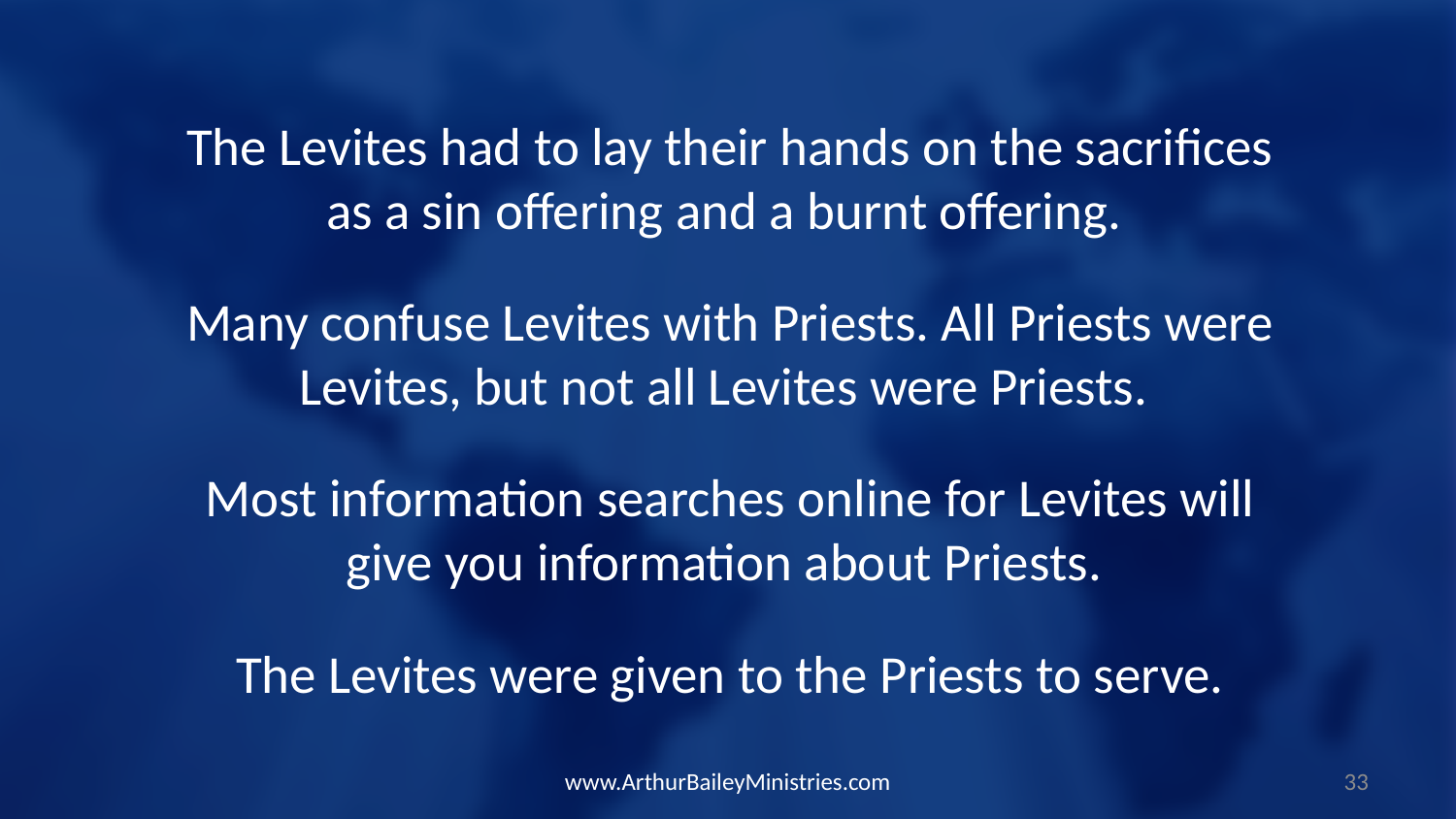

The Levites had to lay their hands on the sacrifices as a sin offering and a burnt offering.

Many confuse Levites with Priests. All Priests were Levites, but not all Levites were Priests.

Most information searches online for Levites will give you information about Priests.

The Levites were given to the Priests to serve.

www.ArthurBaileyMinistries.com
33